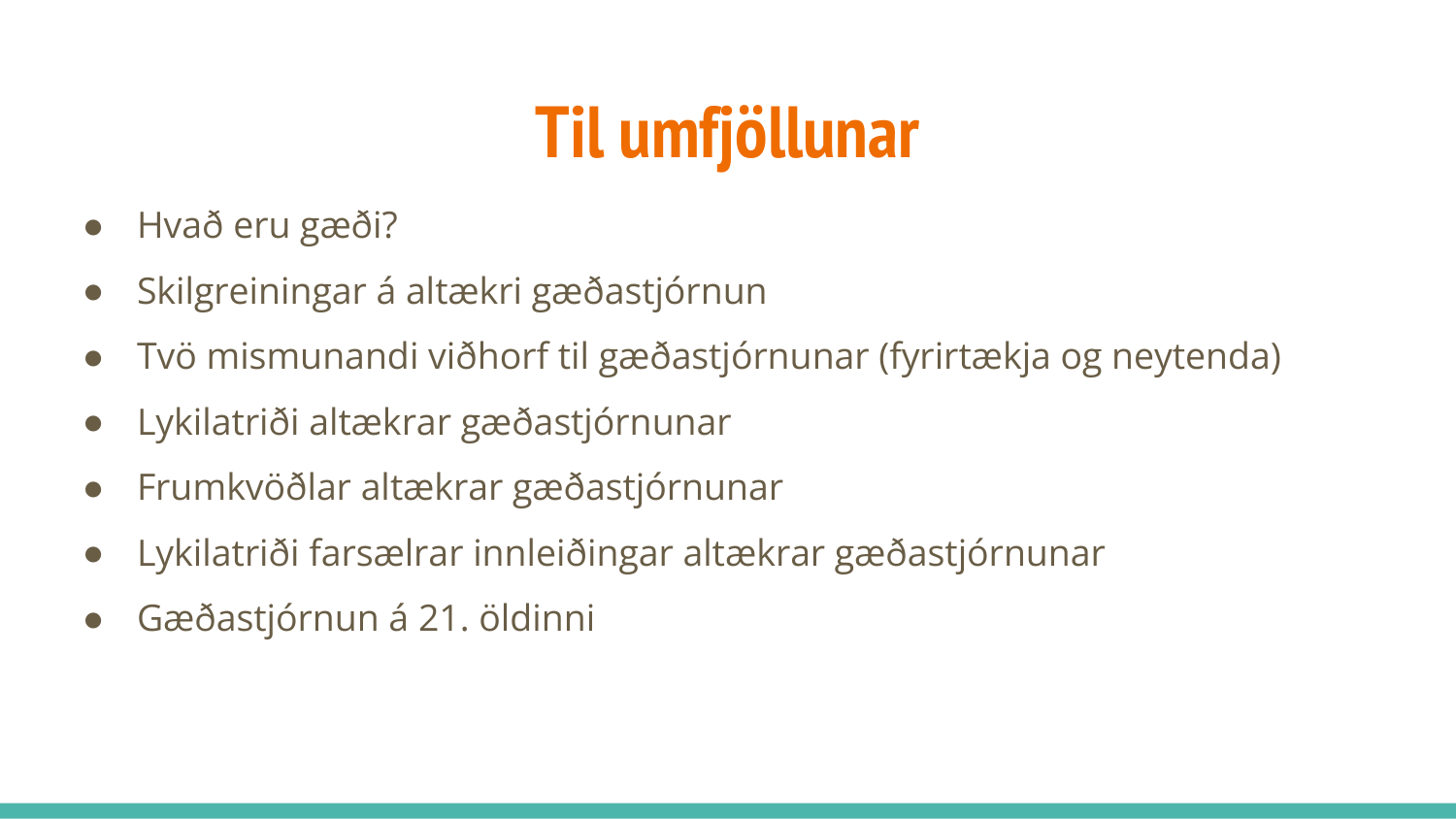

# Til umfjöllunar
Hvað eru gæði?
Skilgreiningar á altækri gæðastjórnun
Tvö mismunandi viðhorf til gæðastjórnunar (fyrirtækja og neytenda)
Lykilatriði altækrar gæðastjórnunar
Frumkvöðlar altækrar gæðastjórnunar
Lykilatriði farsælrar innleiðingar altækrar gæðastjórnunar
Gæðastjórnun á 21. öldinni